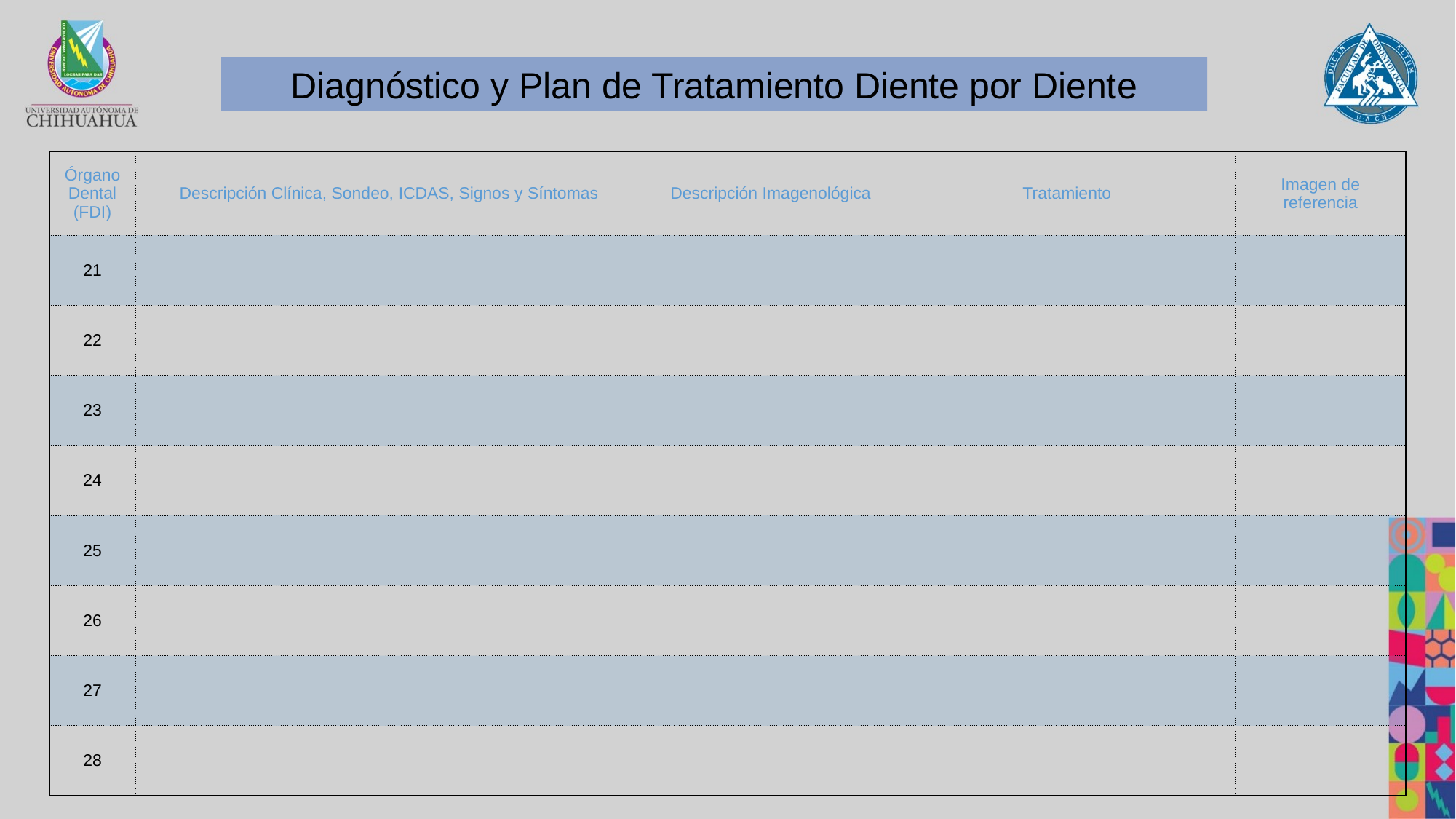

Diagnóstico y Plan de Tratamiento Diente por Diente
| Órgano Dental (FDI) | Descripción Clínica, Sondeo, ICDAS, Signos y Síntomas | Descripción Imagenológica | Tratamiento | Imagen de referencia |
| --- | --- | --- | --- | --- |
| 21 |  |  |  |  |
| 22 |  |  |  |  |
| 23 |  |  |  |  |
| 24 |  |  |  |  |
| 25 |  |  |  |  |
| 26 |  |  |  |  |
| 27 |  |  |  |  |
| 28 |  |  |  |  |